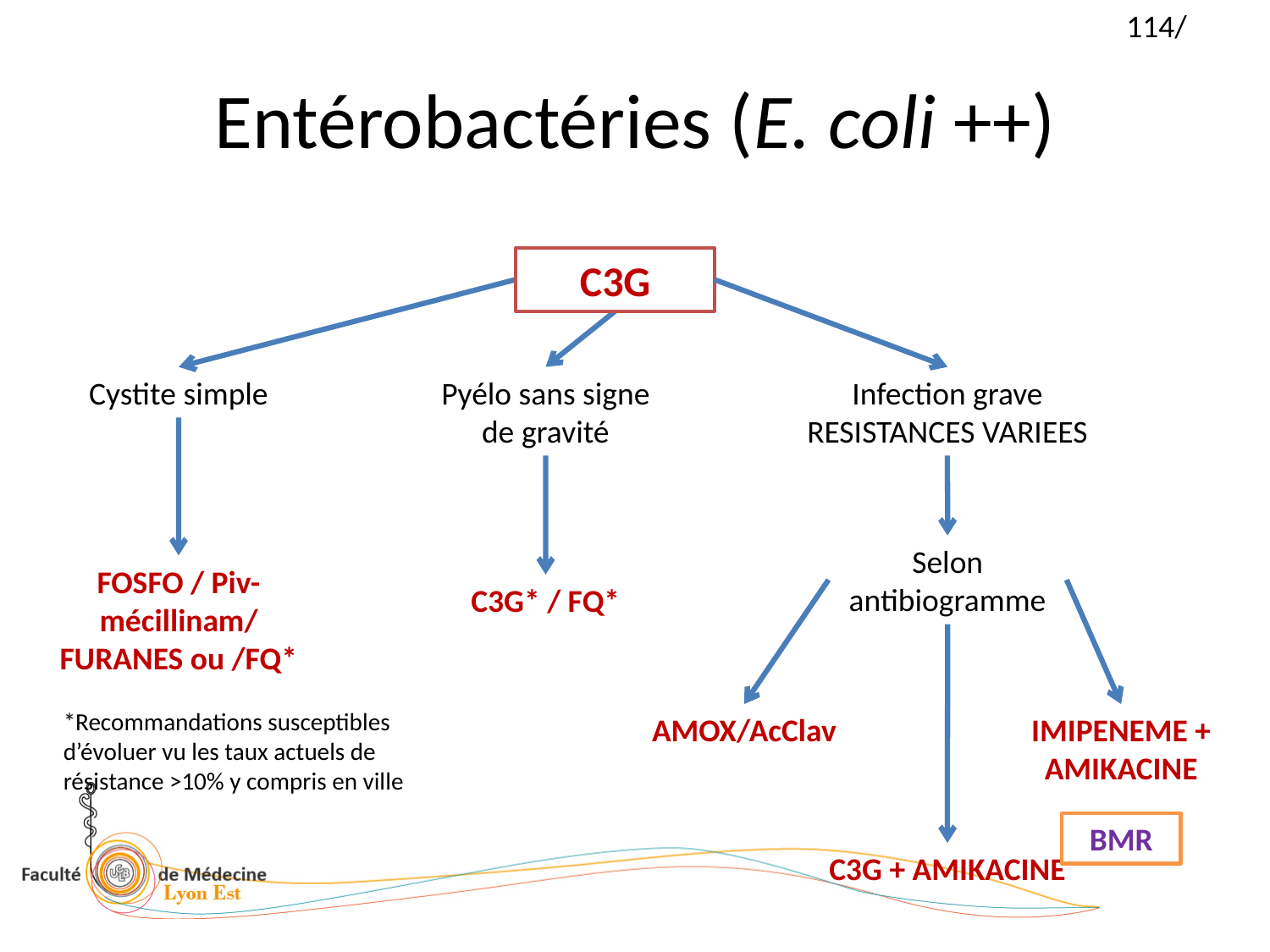

# Entérobactéries (E. coli ++)
C3G
Cystite simple
Pyélo sans signe de gravité
Infection grave
RESISTANCES VARIEES
Selon antibiogramme
FOSFO / Piv-mécillinam/ FURANES ou /FQ*
C3G* / FQ*
*Recommandations susceptibles
d’évoluer vu les taux actuels de
résistance >10% y compris en ville
AMOX/AcClav
IMIPENEME + AMIKACINE
BMR
C3G + AMIKACINE